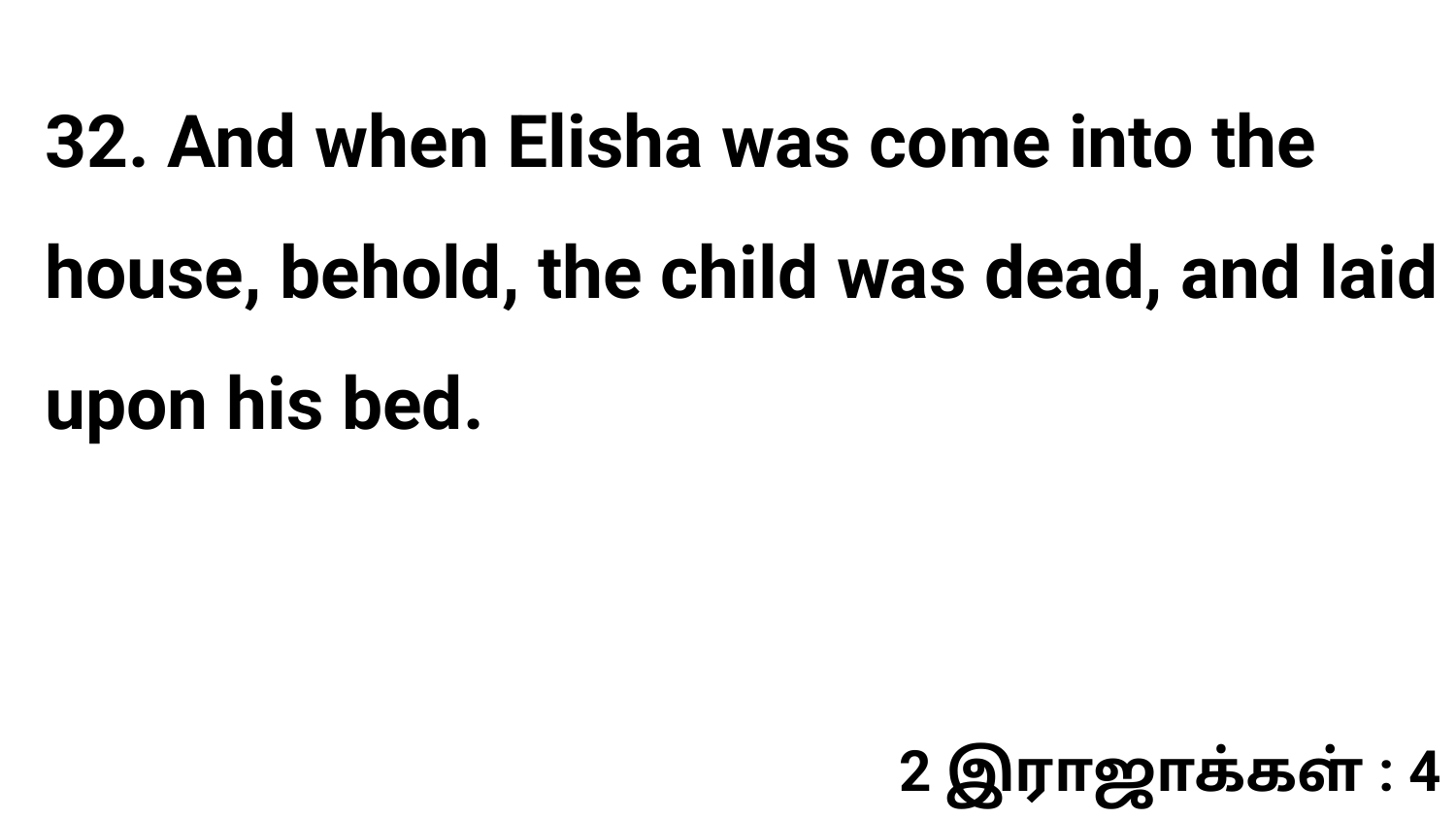

32. And when Elisha was come into the house, behold, the child was dead, and laid upon his bed.
2 இராஜாக்கள் : 4